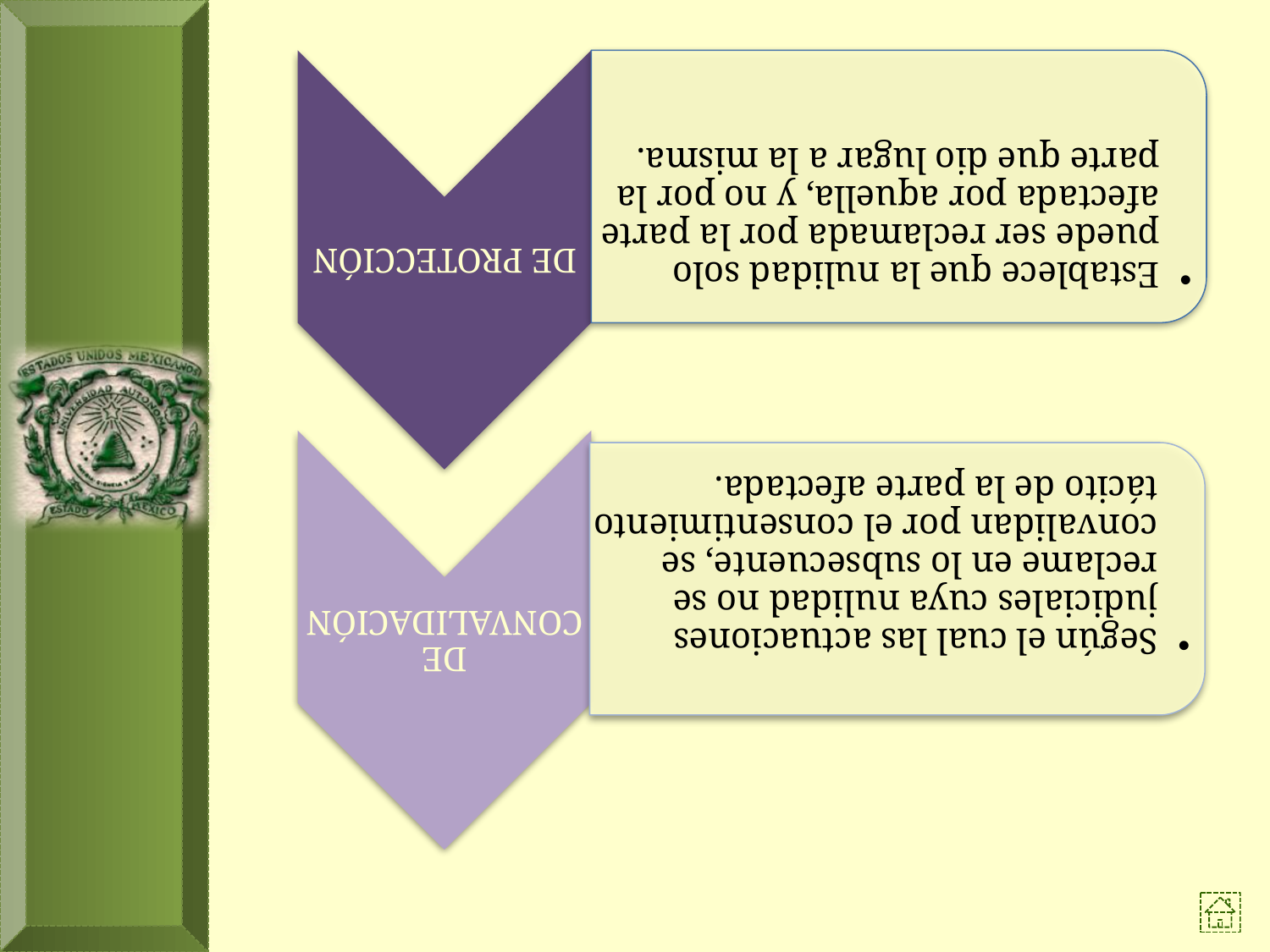

DE PROTECCIÓN
Establece que la nulidad solo puede ser reclamada por la parte afectada por aquella, y no por la parte que dio lugar a la misma.

DE CONVALIDACIÓN

Según el cual las actuaciones judiciales cuya nulidad no se reclame en lo subsecuente, se convalidan por el consentimiento tácito de la parte afectada.